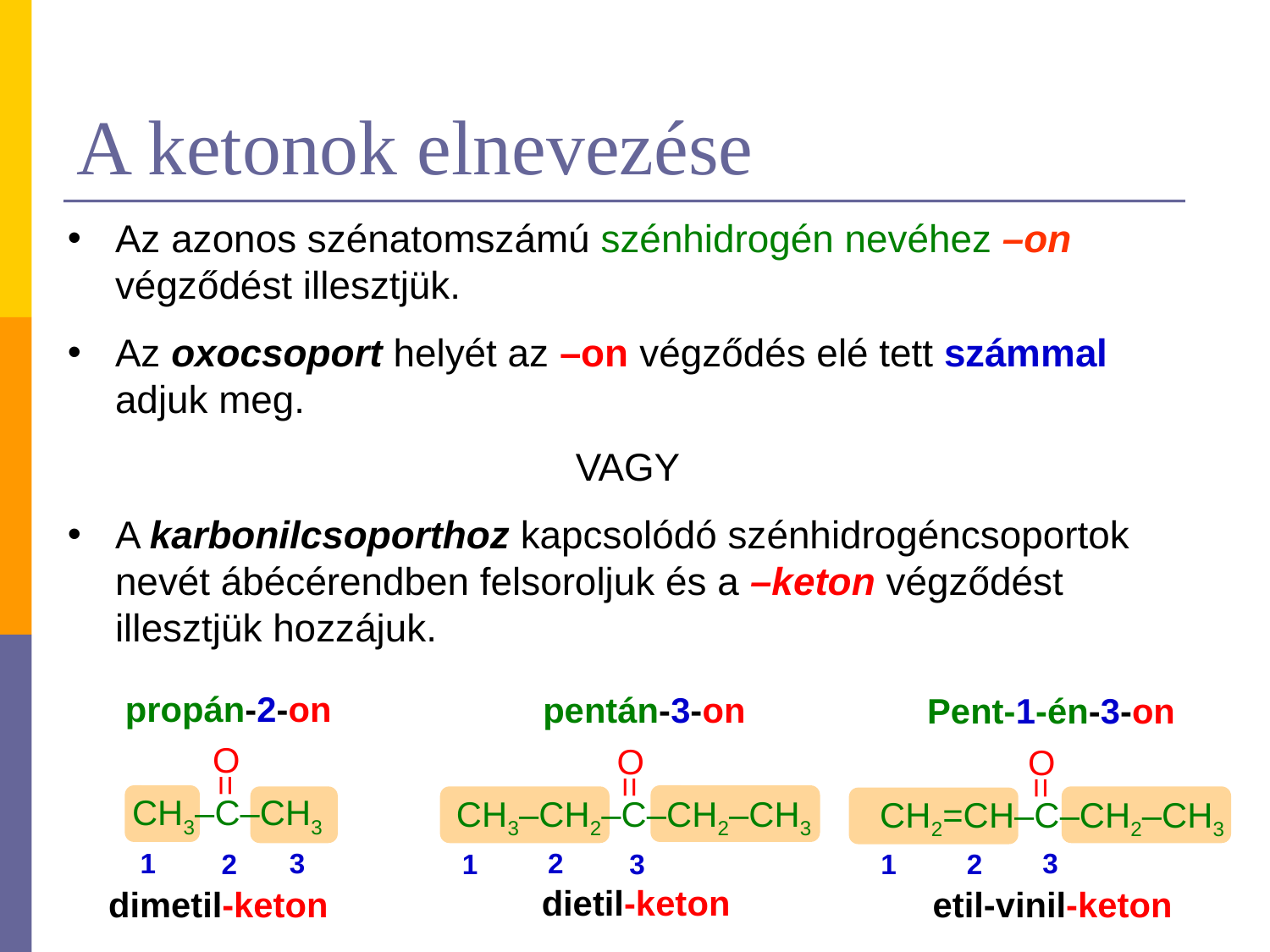

# A ketonok elnevezése
Az azonos szénatomszámú szénhidrogén nevéhez –on végződést illesztjük.
Az oxocsoport helyét az –on végződés elé tett számmal adjuk meg.
				VAGY
A karbonilcsoporthoz kapcsolódó szénhidrogéncsoportok nevét ábécérendben felsoroljuk és a –keton végződést illesztjük hozzájuk.

propán-2-on
pentán-3-on
Pent-1-én-3-on
O
=
CH3–C–CH3
O
=
CH3–CH2–C–CH2–CH3
O
=
CH2=CH–C–CH2–CH3

3
2
3
1
3
2
1
1
2
dietil-keton
dimetil-keton
etil-vinil-keton